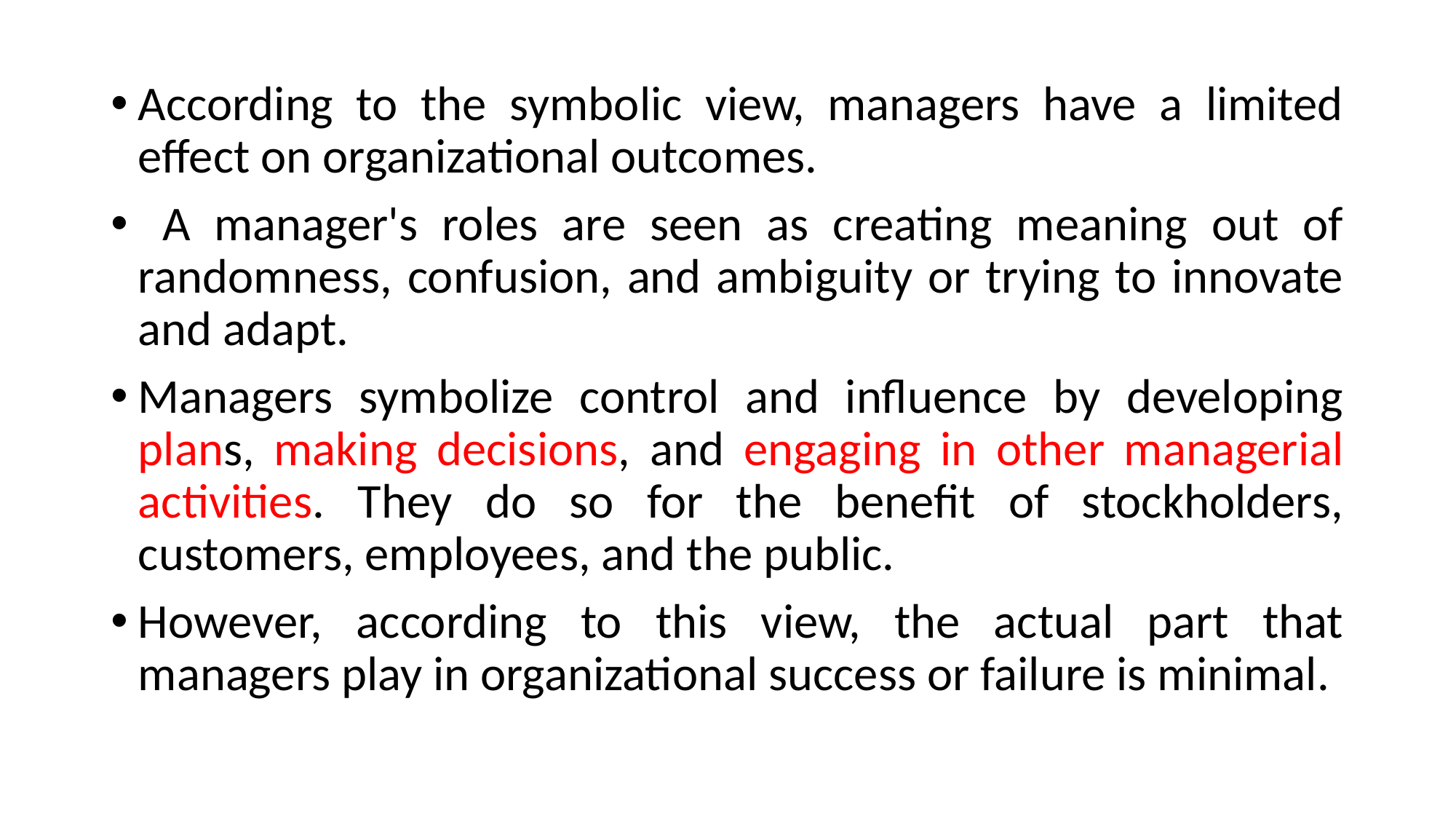

According to the symbolic view, managers have a limited effect on organizational outcomes.
 A manager's roles are seen as creating meaning out of randomness, confusion, and ambiguity or trying to innovate and adapt.
Managers symbolize control and influence by developing plans, making decisions, and engaging in other managerial activities. They do so for the benefit of stockholders, customers, employees, and the public.
However, according to this view, the actual part that managers play in organizational success or failure is minimal.